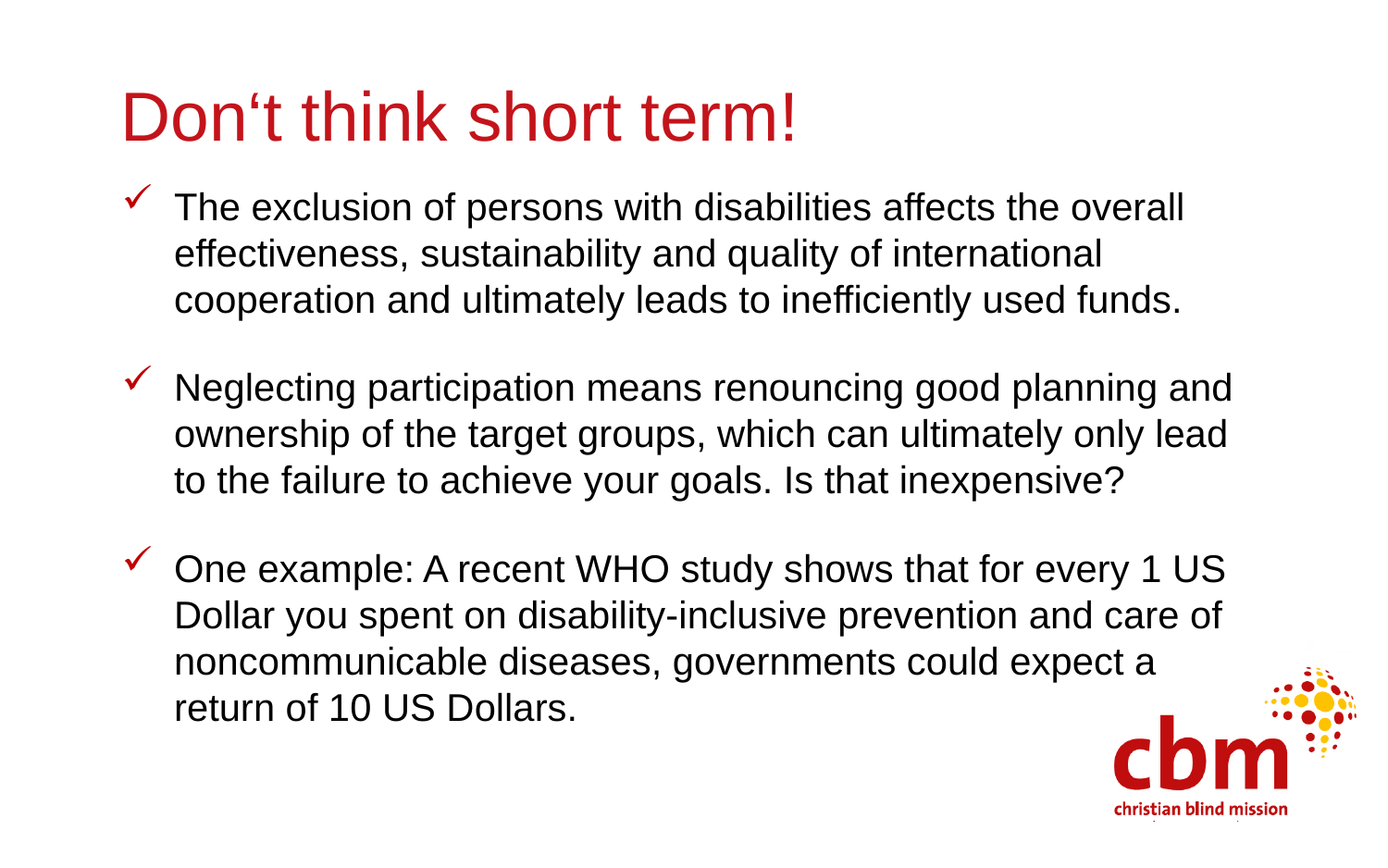

# Don‘t think short term!
The exclusion of persons with disabilities affects the overall effectiveness, sustainability and quality of international cooperation and ultimately leads to inefficiently used funds.
Neglecting participation means renouncing good planning and ownership of the target groups, which can ultimately only lead to the failure to achieve your goals. Is that inexpensive?
One example: A recent WHO study shows that for every 1 US Dollar you spent on disability-inclusive prevention and care of noncommunicable diseases, governments could expect a return of 10 US Dollars.